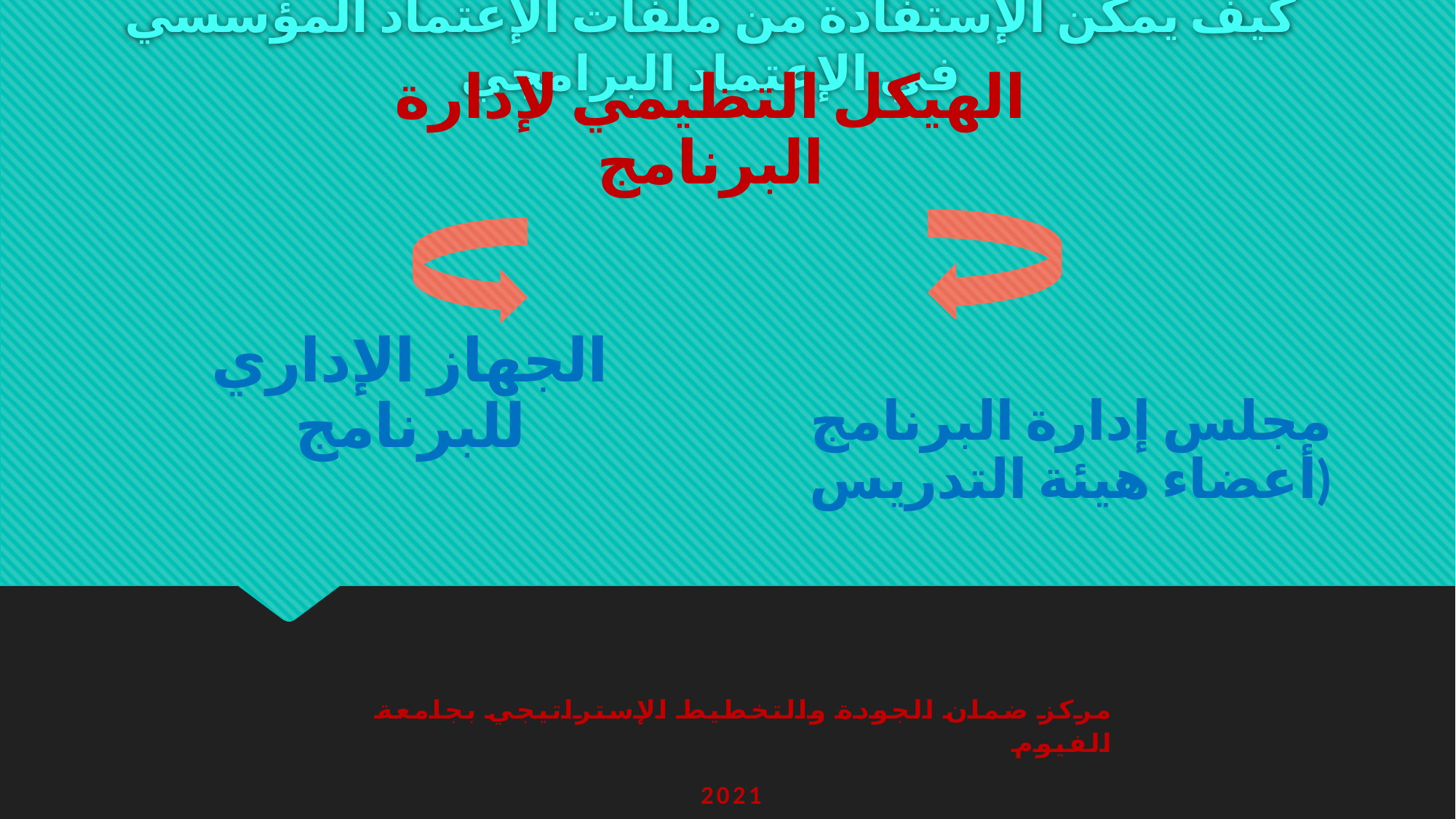

# كيف يمكن الإستفادة من ملفات الإعتماد المؤسسي في الإعتماد البرامجي
الهيكل التظيمي لإدارة البرنامج

الجهاز الإداري للبرنامج
مجلس إدارة البرنامج (أعضاء هيئة التدريس
مركز ضمان الجودة والتخطيط الإستراتيجي بجامعة الفيوم
2021